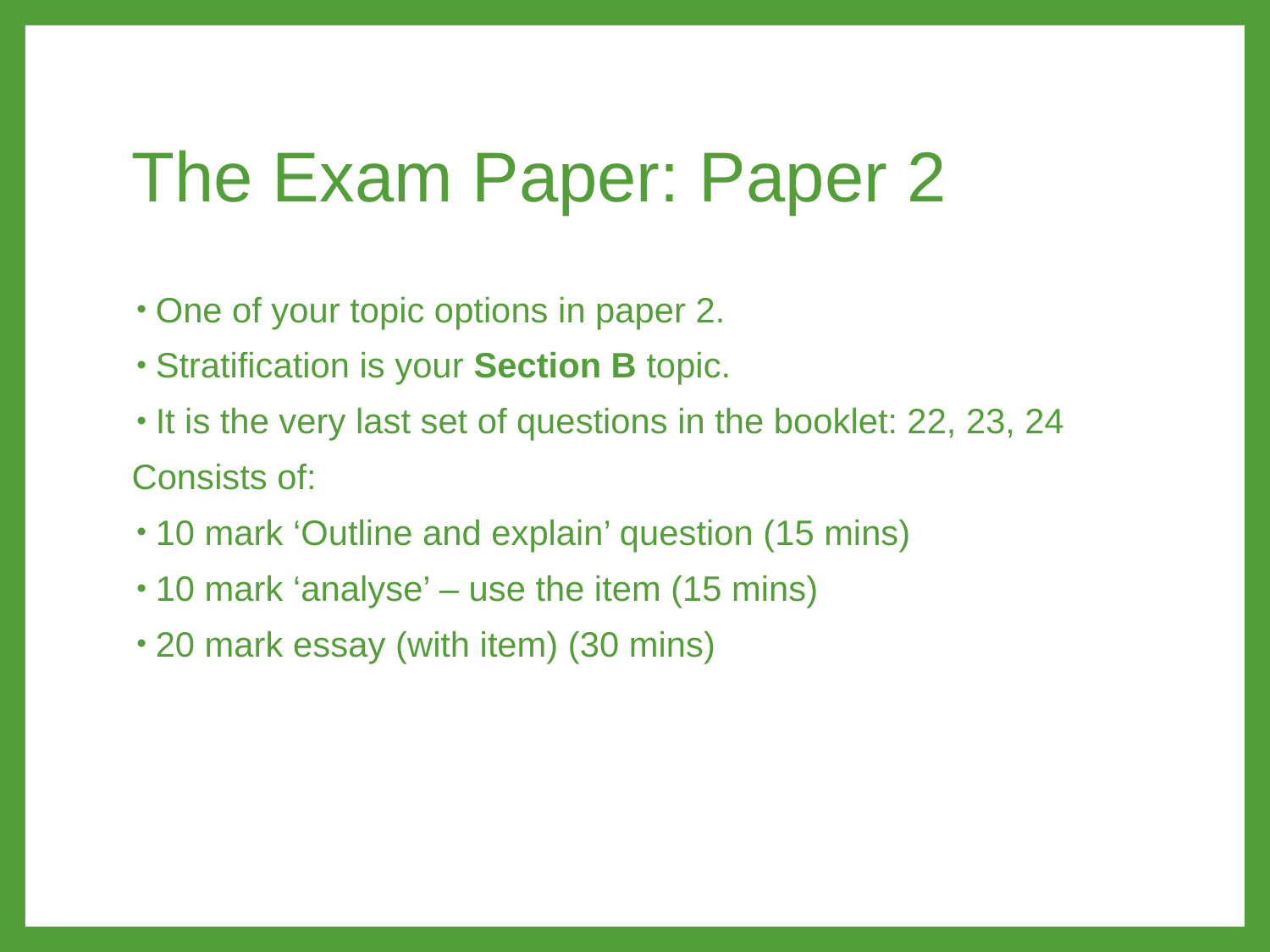

# The Exam Paper: Paper 2
One of your topic options in paper 2.
Stratification is your Section B topic.
It is the very last set of questions in the booklet: 22, 23, 24
Consists of:
10 mark ‘Outline and explain’ question (15 mins)
10 mark ‘analyse’ – use the item (15 mins)
20 mark essay (with item) (30 mins)